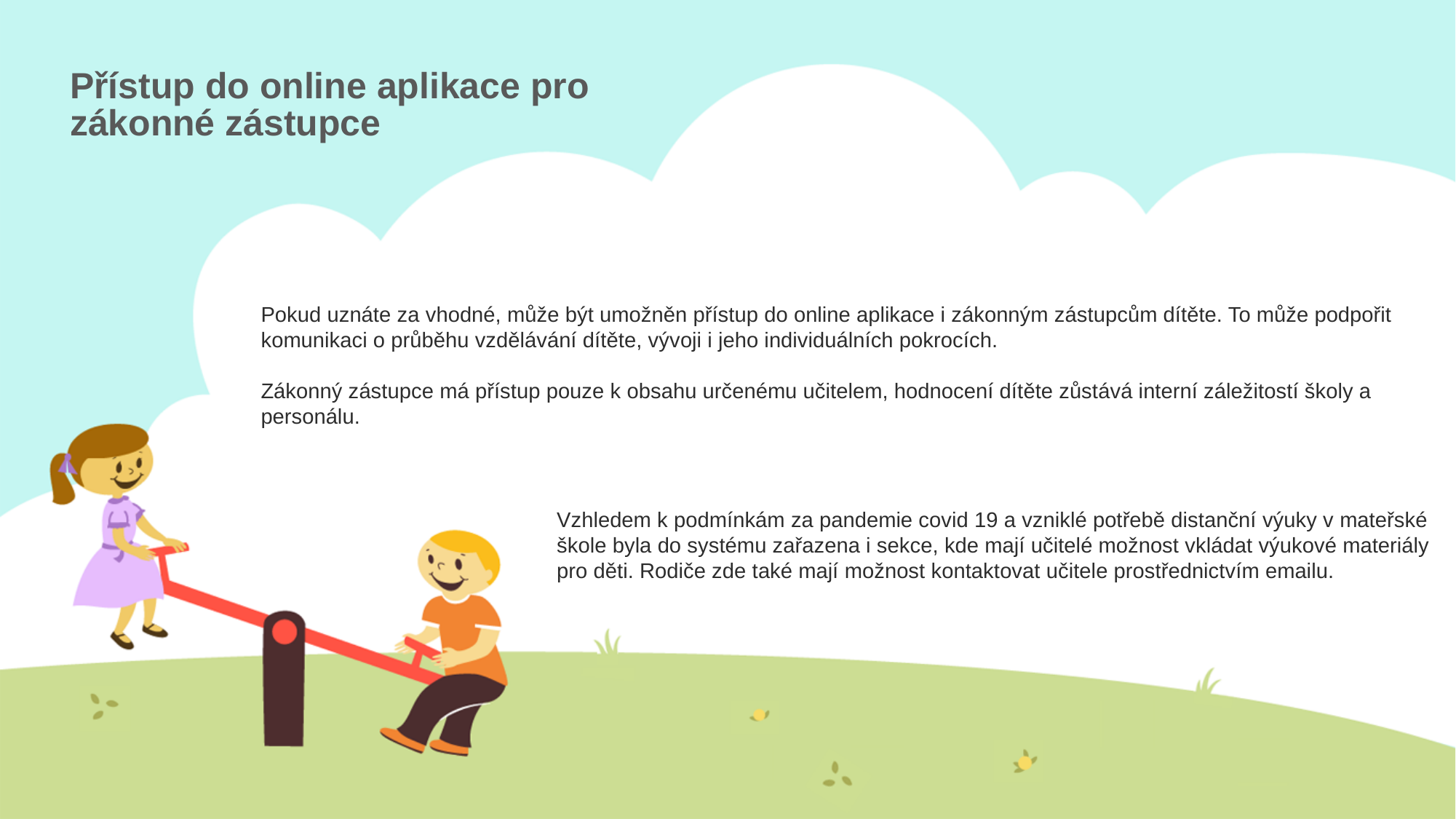

# Přístup do online aplikace pro zákonné zástupce
Pokud uznáte za vhodné, může být umožněn přístup do online aplikace i zákonným zástupcům dítěte. To může podpořit komunikaci o průběhu vzdělávání dítěte, vývoji i jeho individuálních pokrocích.

Zákonný zástupce má přístup pouze k obsahu určenému učitelem, hodnocení dítěte zůstává interní záležitostí školy a personálu.

Vzhledem k podmínkám za pandemie covid 19 a vzniklé potřebě distanční výuky v mateřské škole byla do systému zařazena i sekce, kde mají učitelé možnost vkládat výukové materiály pro děti. Rodiče zde také mají možnost kontaktovat učitele prostřednictvím emailu.